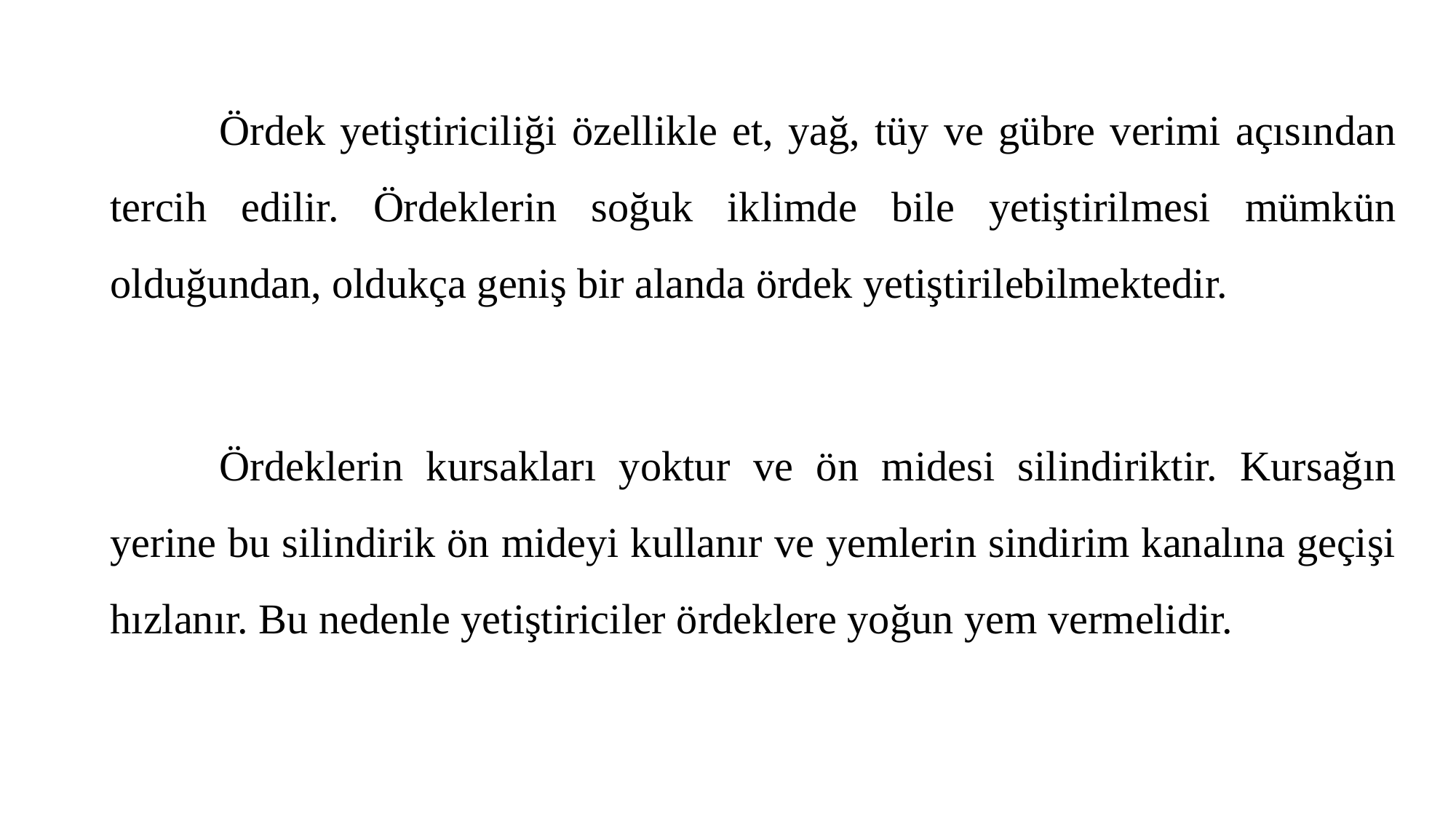

Ördek yetiştiriciliği özellikle et, yağ, tüy ve gübre verimi açısından tercih edilir. Ördeklerin soğuk iklimde bile yetiştirilmesi mümkün olduğundan, oldukça geniş bir alanda ördek yetiştirilebilmektedir.

		Ördeklerin kursakları yoktur ve ön midesi silindiriktir. Kursağın yerine bu silindirik ön mideyi kullanır ve yemlerin sindirim kanalına geçişi hızlanır. Bu nedenle yetiştiriciler ördeklere yoğun yem vermelidir.